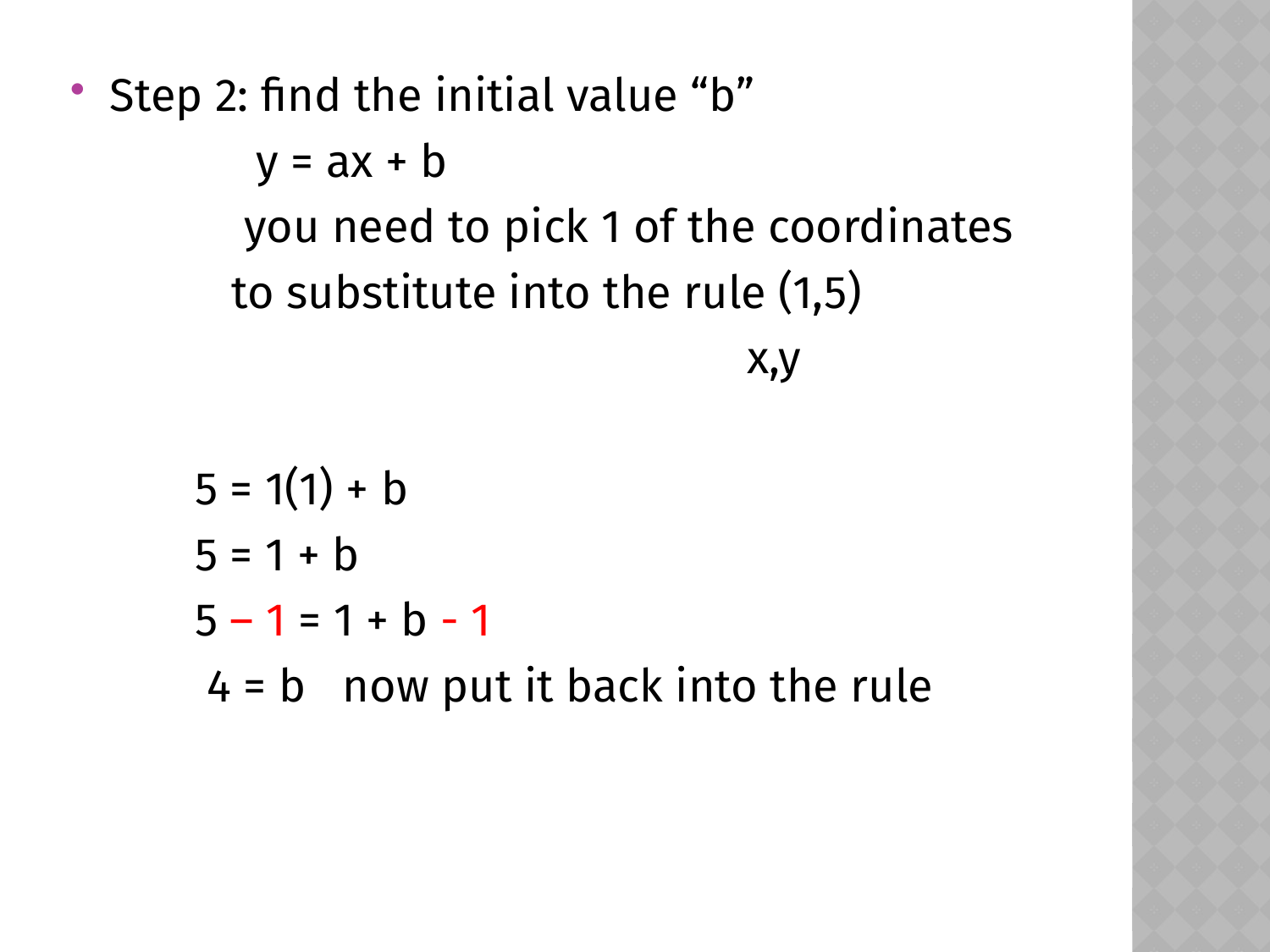

Step 2: find the initial value “b”
               y = ax + b
              you need to pick 1 of the coordinates
             to substitute into the rule (1,5)
                                                       x,y

          5 = 1(1) + b
          5 = 1 + b
          5 – 1 = 1 + b - 1
           4 = b   now put it back into the rule